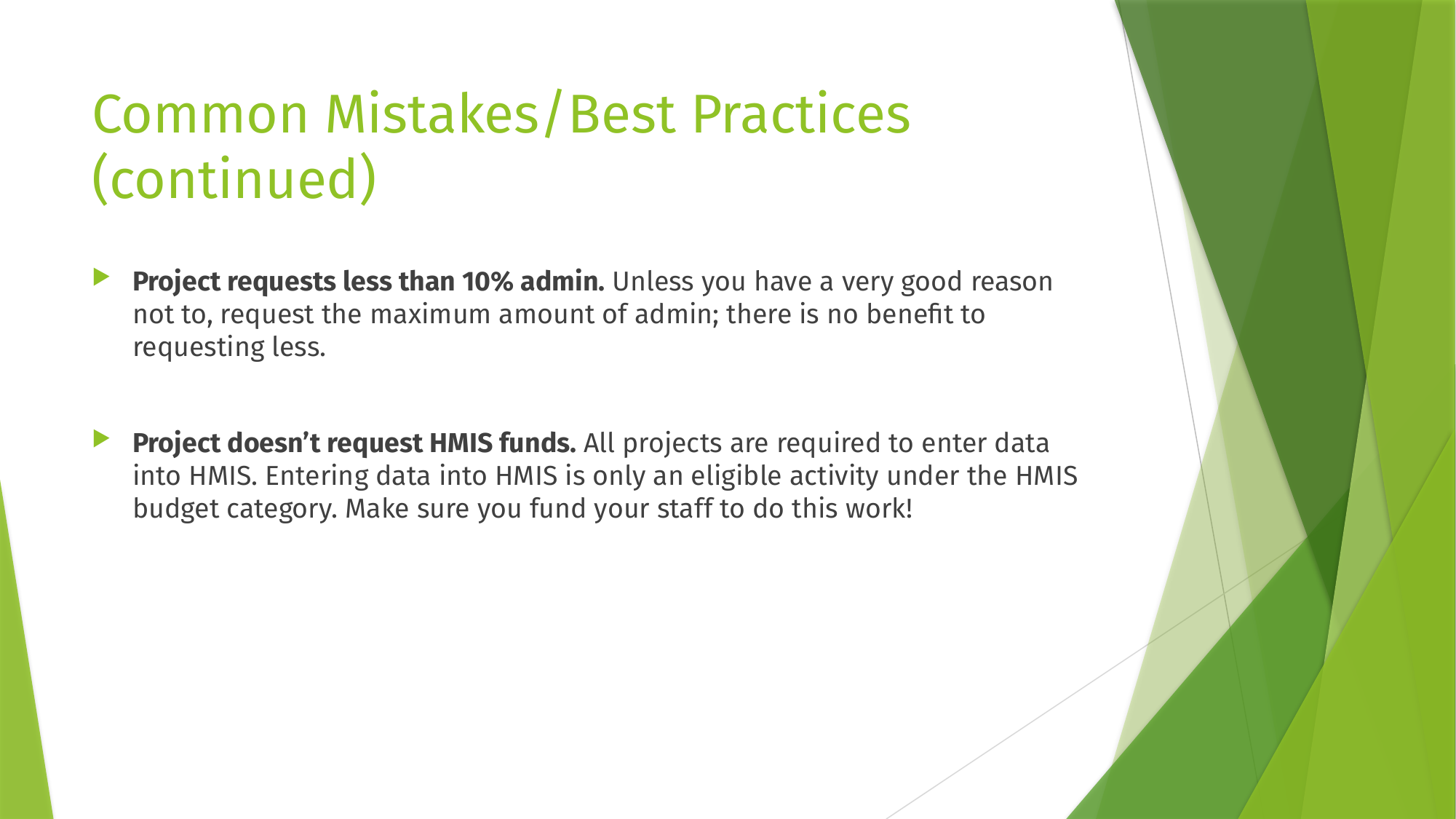

# Common Mistakes/Best Practices (continued)
Project requests less than 10% admin. Unless you have a very good reason not to, request the maximum amount of admin; there is no benefit to requesting less.

Project doesn’t request HMIS funds. All projects are required to enter data into HMIS. Entering data into HMIS is only an eligible activity under the HMIS budget category. Make sure you fund your staff to do this work!